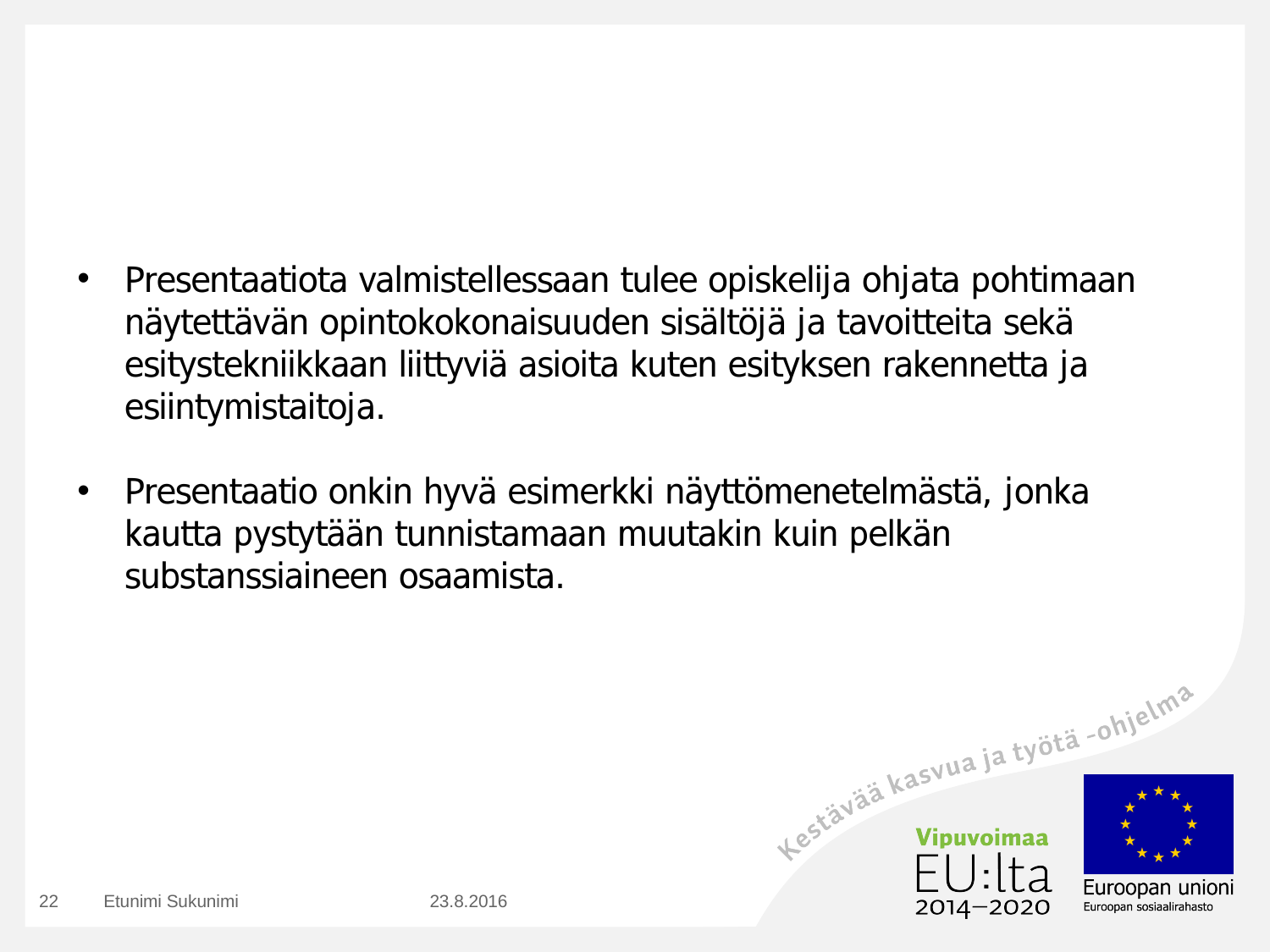

Presentaatiota valmistellessaan tulee opiskelija ohjata pohtimaan näytettävän opintokokonaisuuden sisältöjä ja tavoitteita sekä esitystekniikkaan liittyviä asioita kuten esityksen rakennetta ja esiintymistaitoja.

Presentaatio onkin hyvä esimerkki näyttömenetelmästä, jonka kautta pystytään tunnistamaan muutakin kuin pelkän substanssiaineen osaamista.
22
Etunimi Sukunimi
23.8.2016